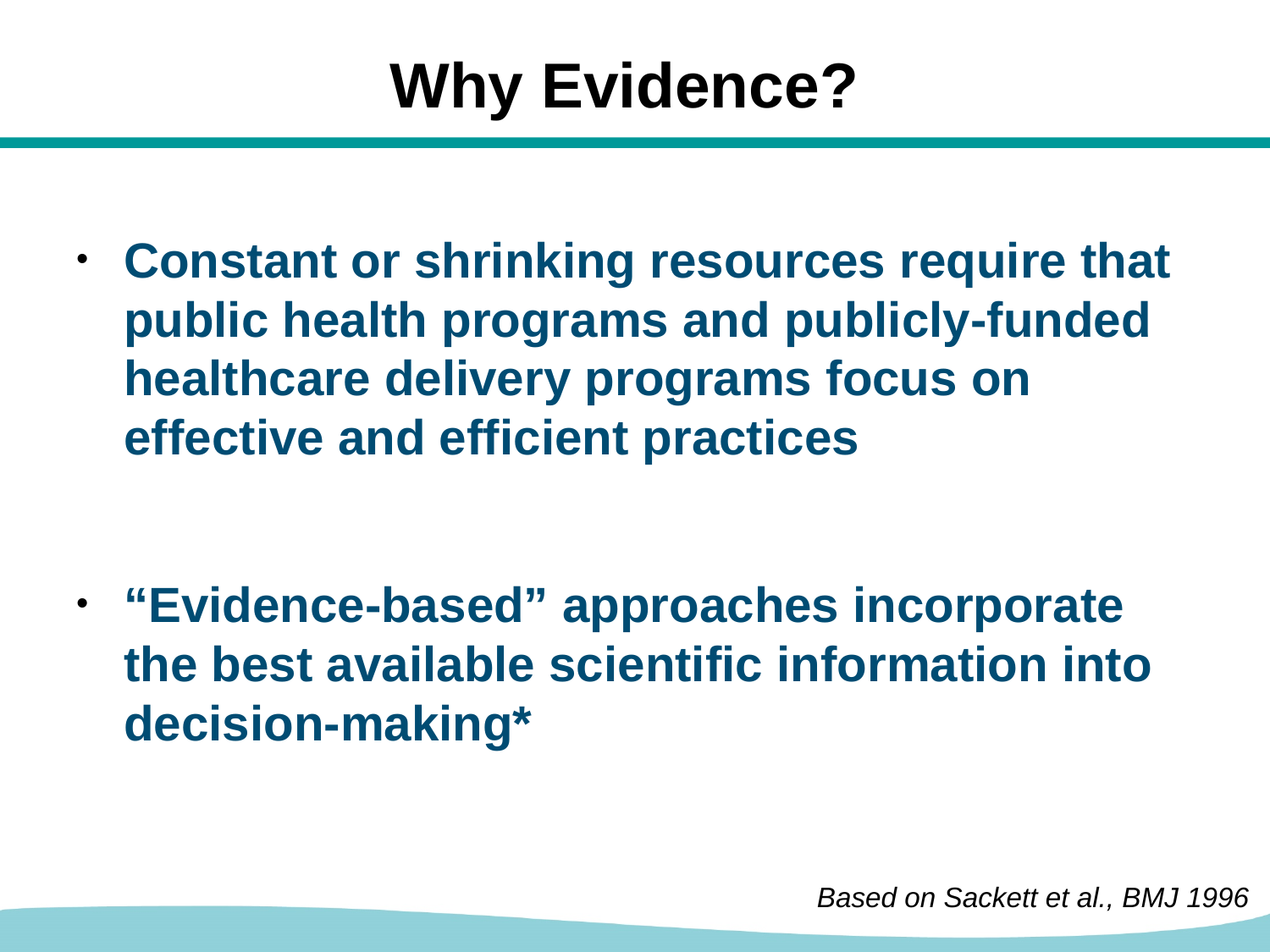

# Why Evidence?
Constant or shrinking resources require that public health programs and publicly-funded healthcare delivery programs focus on effective and efficient practices

“Evidence-based” approaches incorporate the best available scientific information into decision-making*

Based on Sackett et al., BMJ 1996